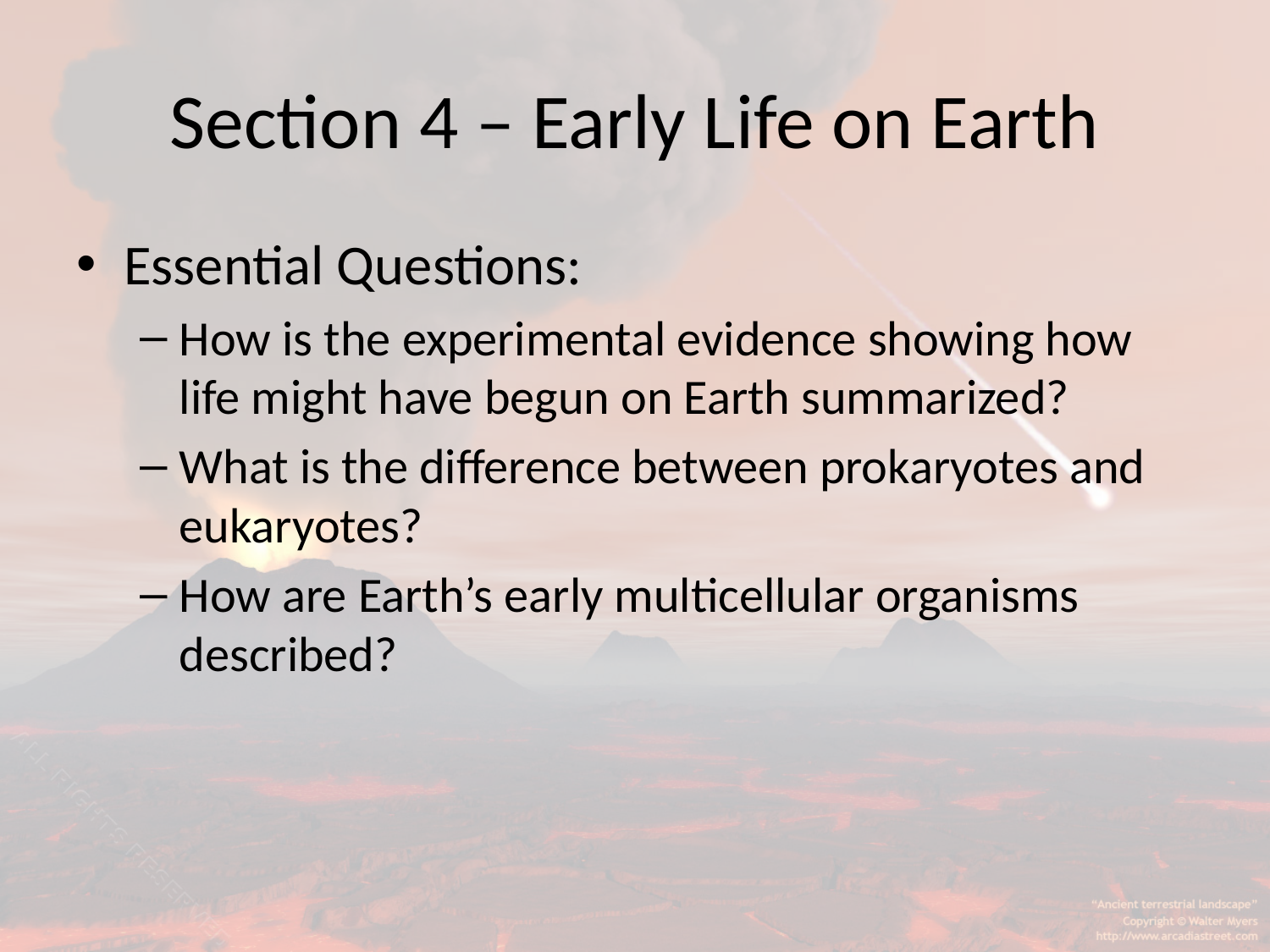

# Section 4 – Early Life on Earth
Essential Questions:
How is the experimental evidence showing how life might have begun on Earth summarized?
What is the difference between prokaryotes and eukaryotes?
How are Earth’s early multicellular organisms described?